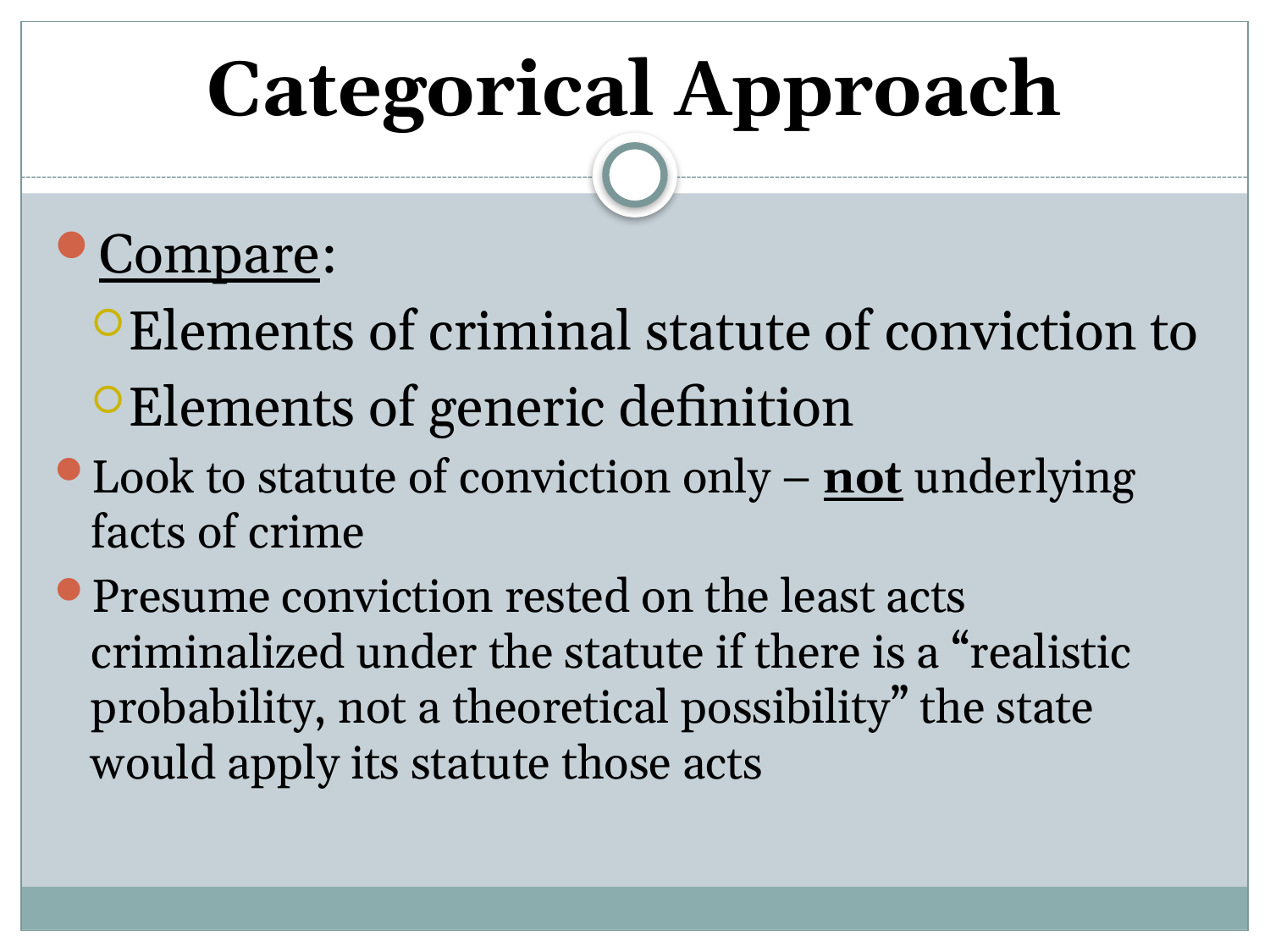

# Categorical Approach
Compare:
Elements of criminal statute of conviction to
Elements of generic definition
Look to statute of conviction only – not underlying facts of crime
Presume conviction rested on the least acts criminalized under the statute if there is a “realistic probability, not a theoretical possibility” the state would apply its statute those acts